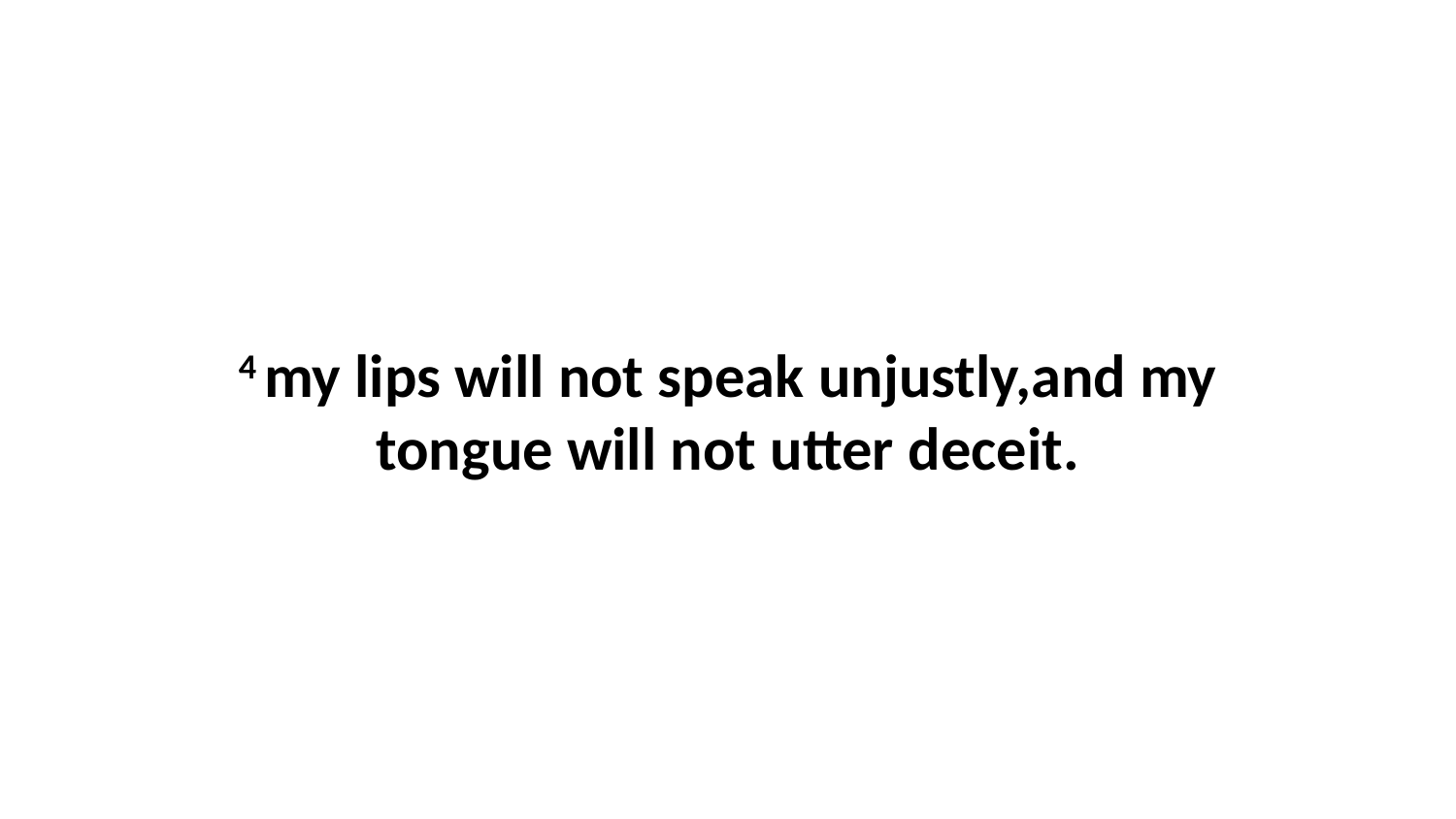

4 my lips will not speak unjustly,and my tongue will not utter deceit.